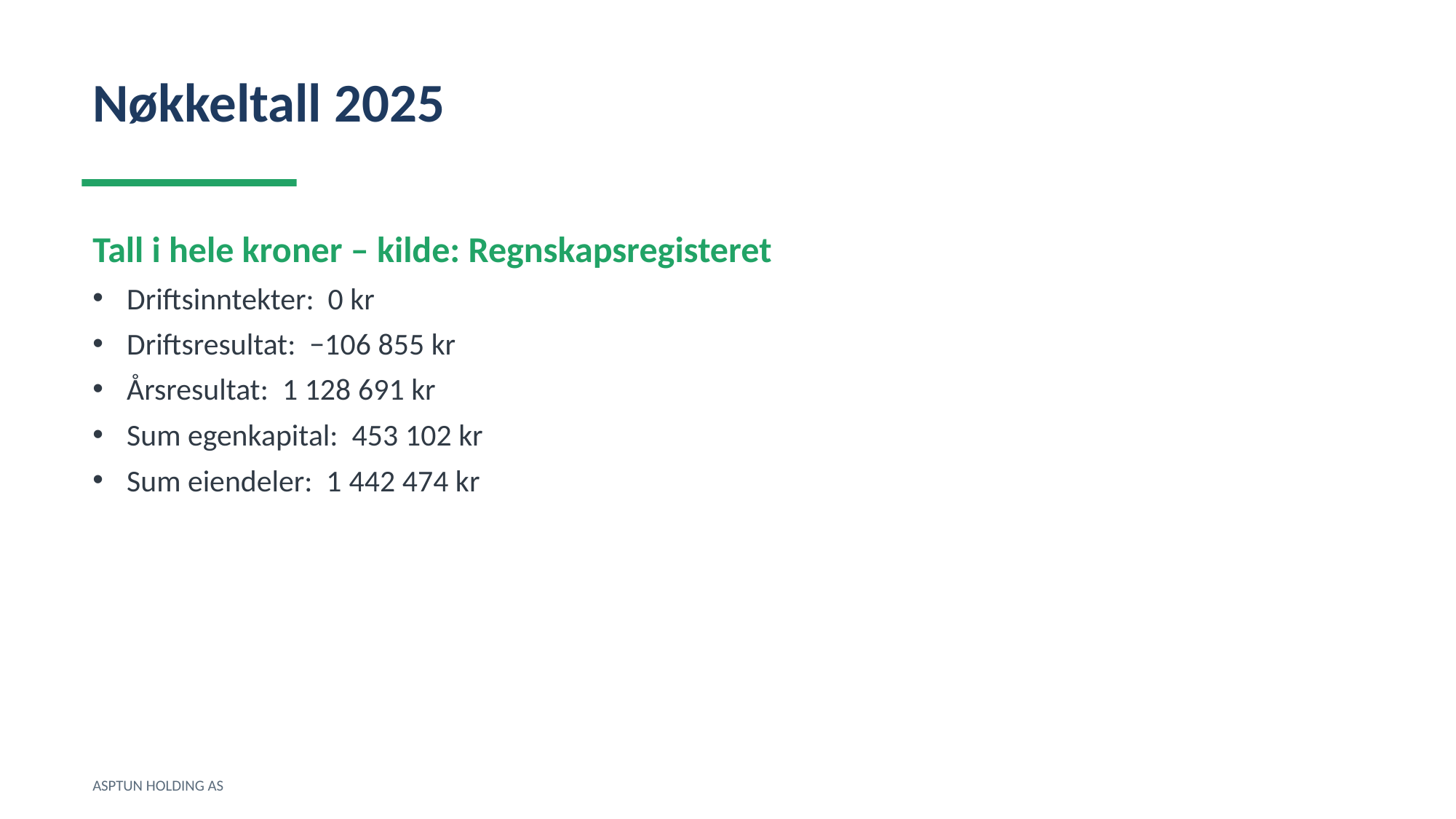

Nøkkeltall 2025

Tall i hele kroner – kilde: Regnskapsregisteret
Driftsinntekter:  0 kr
Driftsresultat:  −106 855 kr
Årsresultat:  1 128 691 kr
Sum egenkapital:  453 102 kr
Sum eiendeler:  1 442 474 kr
ASPTUN HOLDING AS